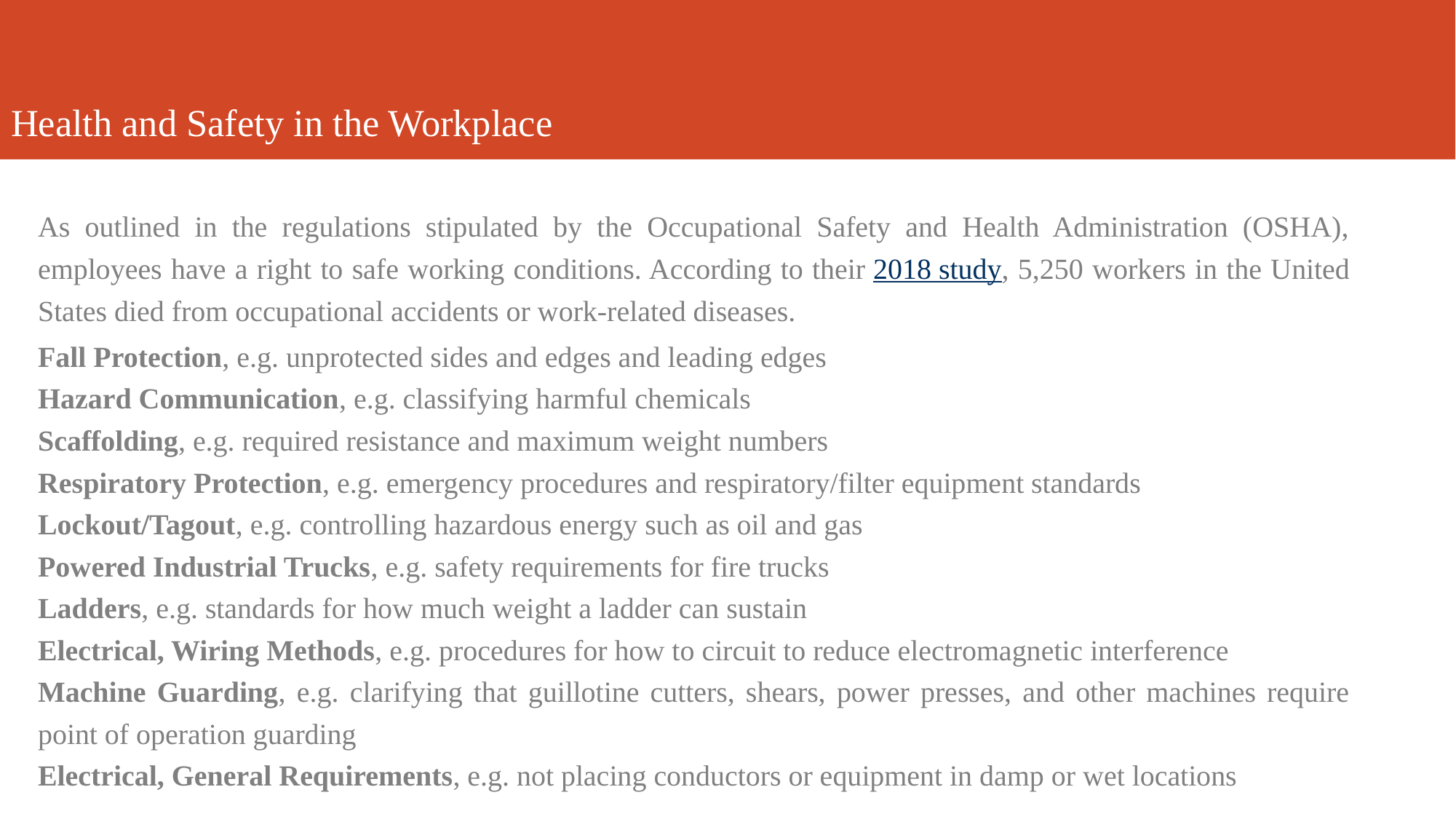

# Health and Safety in the Workplace
As outlined in the regulations stipulated by the Occupational Safety and Health Administration (OSHA), employees have a right to safe working conditions. According to their 2018 study, 5,250 workers in the United States died from occupational accidents or work-related diseases.
Fall Protection, e.g. unprotected sides and edges and leading edges
Hazard Communication, e.g. classifying harmful chemicals
Scaffolding, e.g. required resistance and maximum weight numbers
Respiratory Protection, e.g. emergency procedures and respiratory/filter equipment standards
Lockout/Tagout, e.g. controlling hazardous energy such as oil and gas
Powered Industrial Trucks, e.g. safety requirements for fire trucks
Ladders, e.g. standards for how much weight a ladder can sustain
Electrical, Wiring Methods, e.g. procedures for how to circuit to reduce electromagnetic interference
Machine Guarding, e.g. clarifying that guillotine cutters, shears, power presses, and other machines require point of operation guarding
Electrical, General Requirements, e.g. not placing conductors or equipment in damp or wet locations